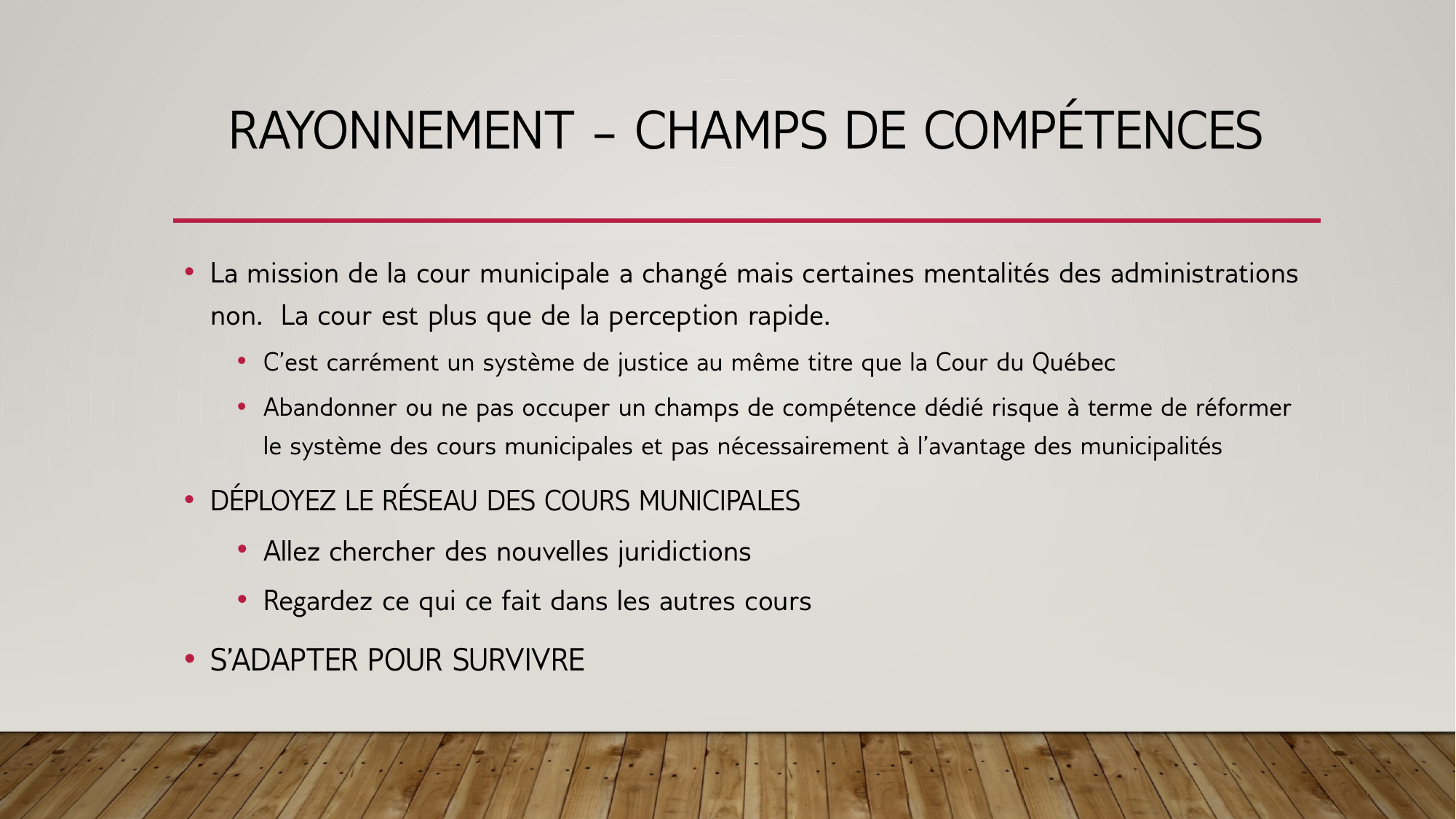

# RAYONNEMENT – CHAMPS DE COMPÉTENCES
La mission de la cour municipale a changé mais certaines mentalités des administrations non.  La cour est plus que de la perception rapide.
C’est carrément un système de justice au même titre que la Cour du Québec
Abandonner ou ne pas occuper un champs de compétence dédié risque à terme de réformer le système des cours municipales et pas nécessairement à l’avantage des municipalités
DÉPLOYEZ LE RÉSEAU DES COURS MUNICIPALES
Allez chercher des nouvelles juridictions
Regardez ce qui ce fait dans les autres cours
S’ADAPTER POUR SURVIVRE